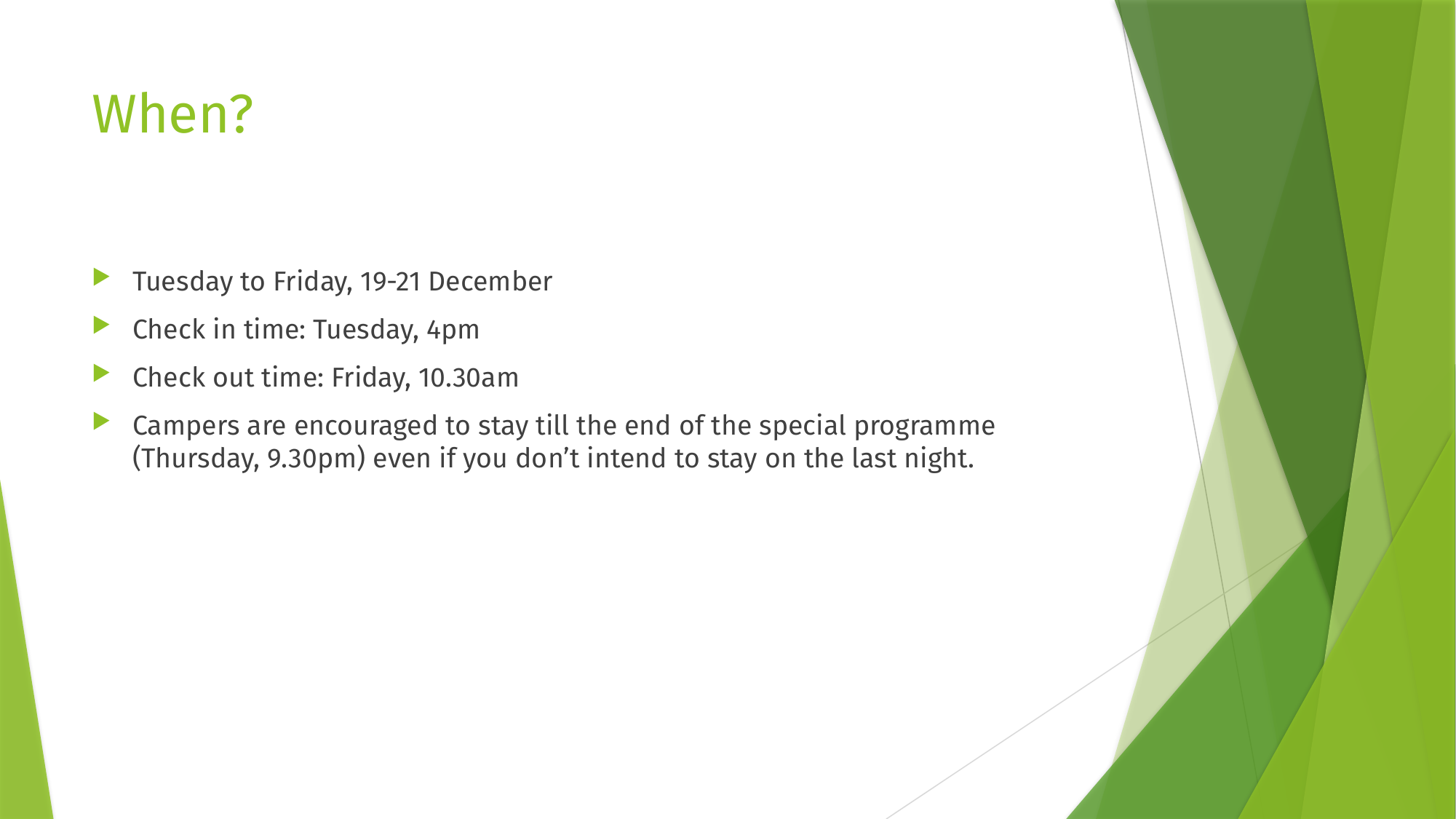

# When?
Tuesday to Friday, 19-21 December
Check in time: Tuesday, 4pm
Check out time: Friday, 10.30am
Campers are encouraged to stay till the end of the special programme (Thursday, 9.30pm) even if you don’t intend to stay on the last night.